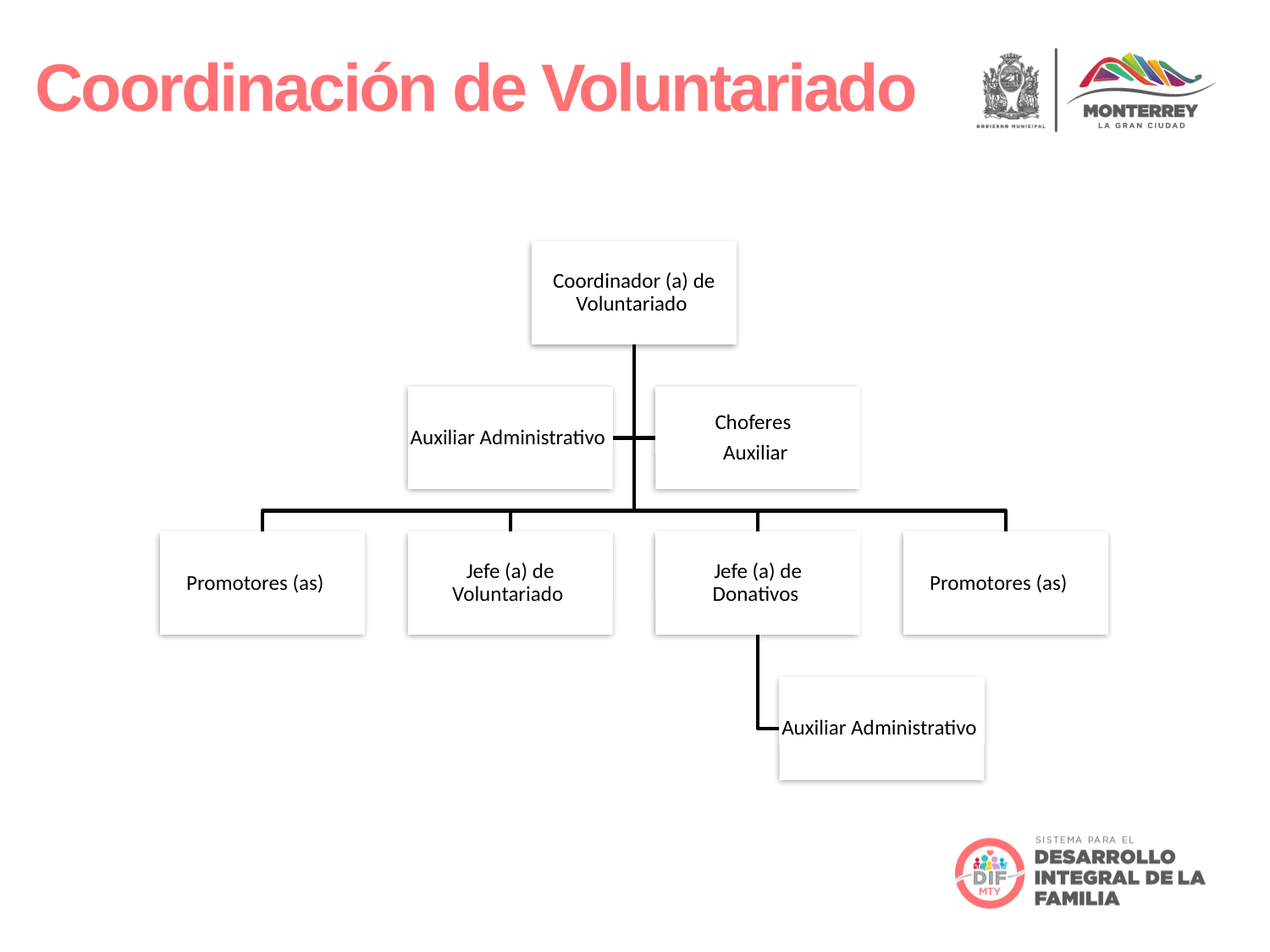

Coordinación de Voluntariado
Coordinador (a) de Voluntariado
Promotores (as)
Jefe (a) de
Donativos
Auxiliar Administrativo
Jefe (a) de Voluntariado
Promotores (as)
Choferes
Auxiliar
Auxiliar Administrativo